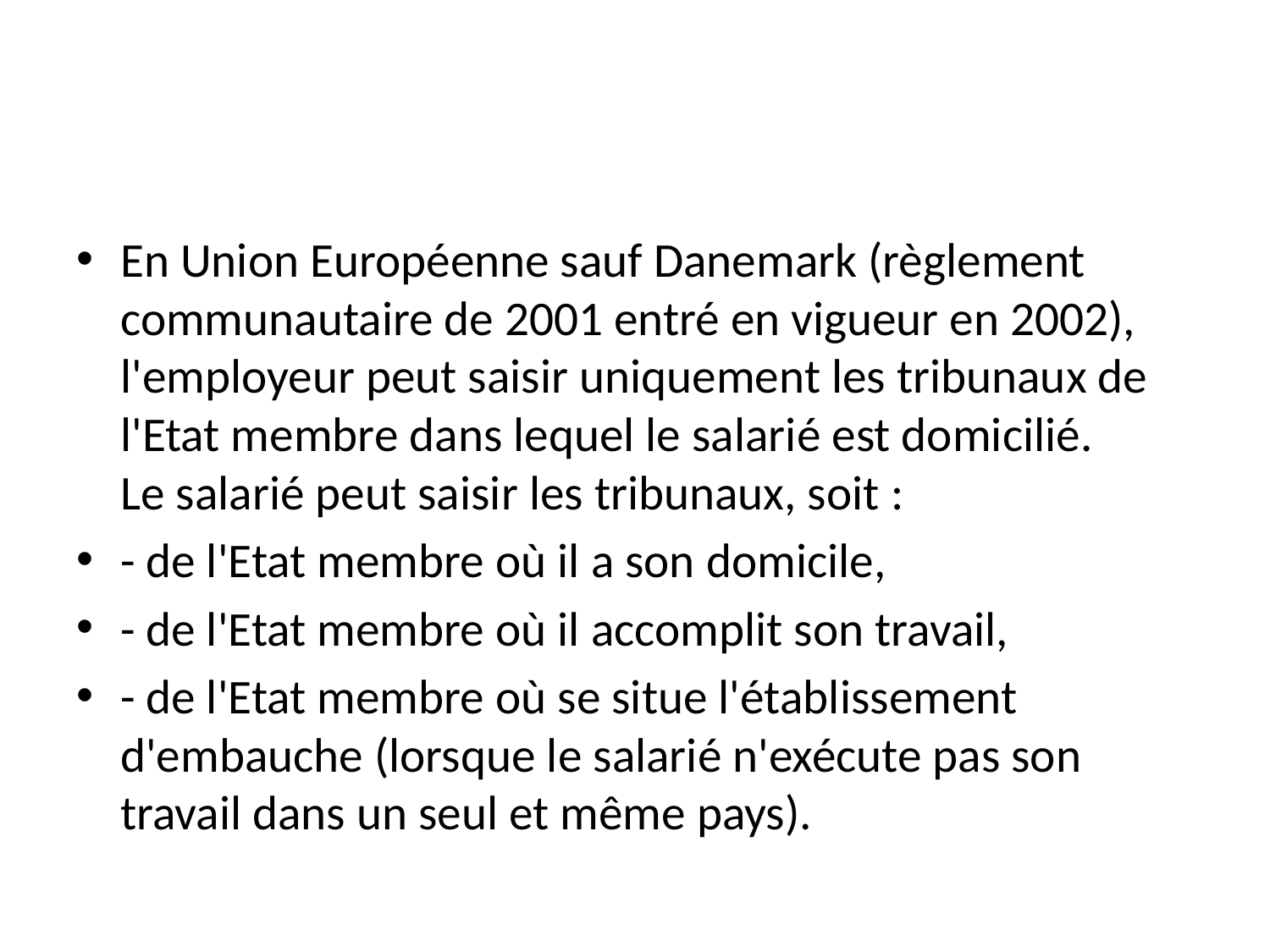

#
En Union Européenne sauf Danemark (règlement communautaire de 2001 entré en vigueur en 2002), l'employeur peut saisir uniquement les tribunaux de l'Etat membre dans lequel le salarié est domicilié.
Le salarié peut saisir les tribunaux, soit :
- de l'Etat membre où il a son domicile,
- de l'Etat membre où il accomplit son travail,
- de l'Etat membre où se situe l'établissement d'embauche (lorsque le salarié n'exécute pas son travail dans un seul et même pays).